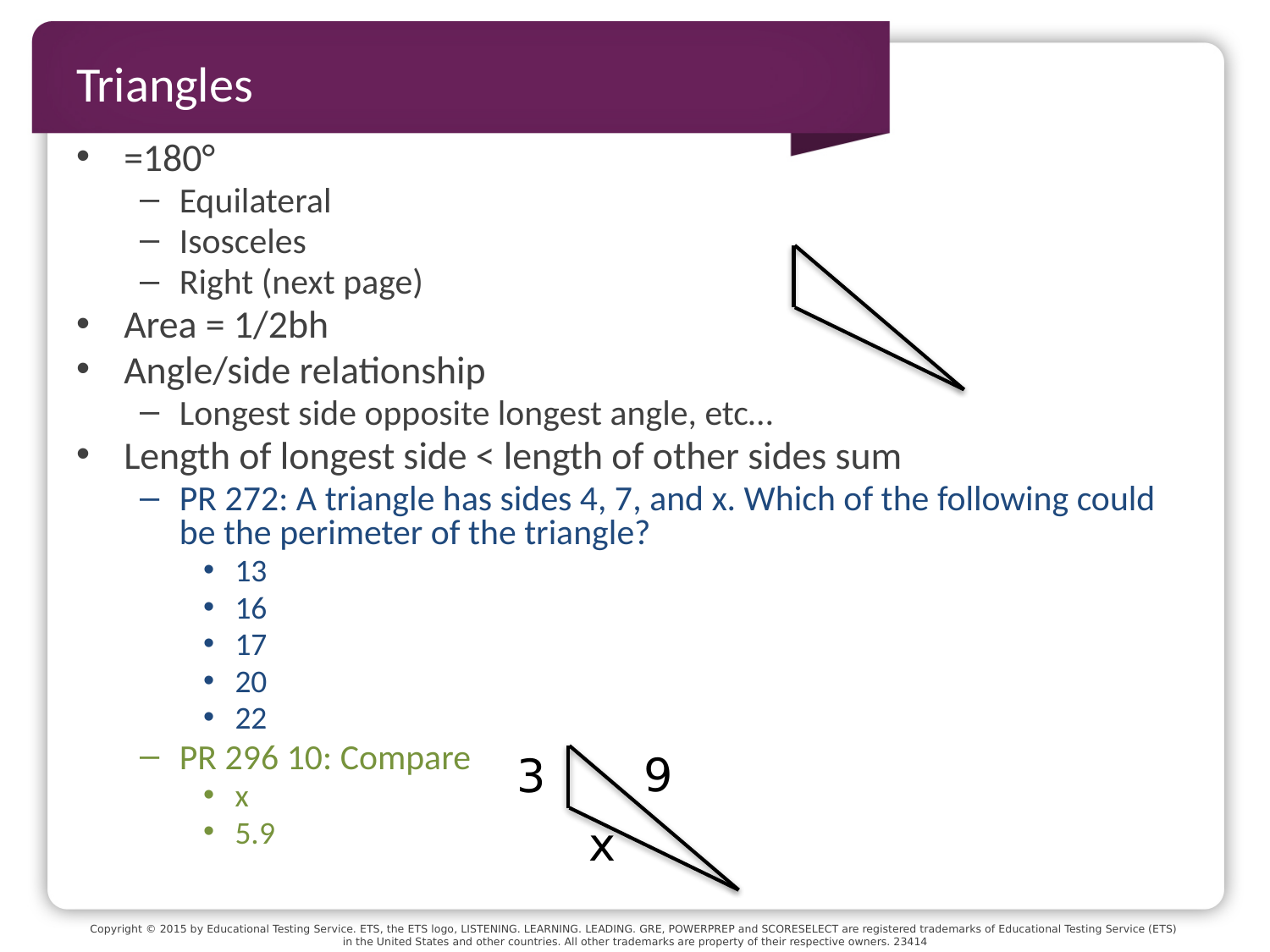

# Triangles
=180°
Equilateral
Isosceles
Right (next page)
Area = 1/2bh
Angle/side relationship
Longest side opposite longest angle, etc…
Length of longest side < length of other sides sum
PR 272: A triangle has sides 4, 7, and x. Which of the following could be the perimeter of the triangle?
13
16
17
20
22
PR 296 10: Compare
x
5.9

9
3
x